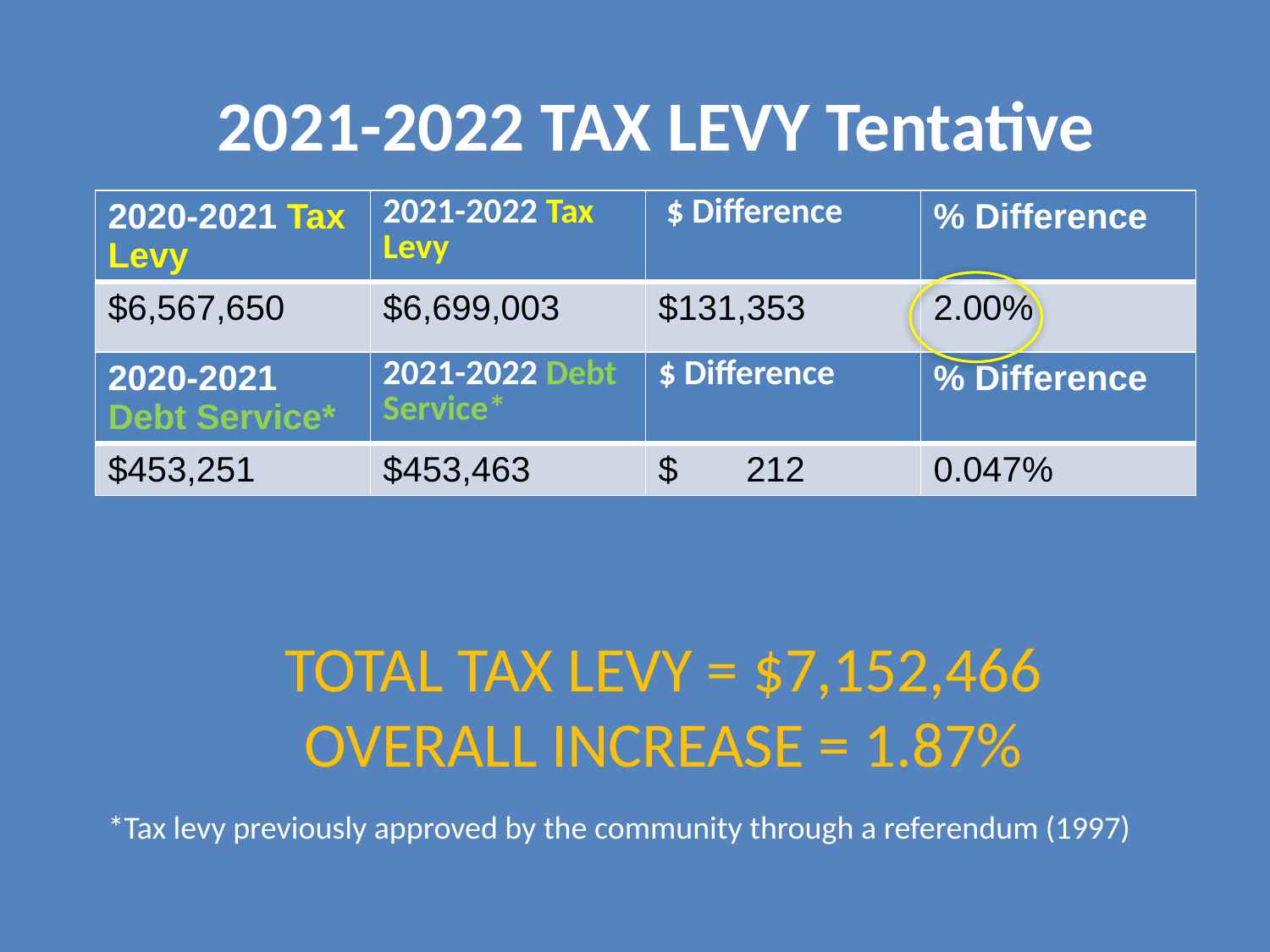

# 2021-2022 TAX LEVY Tentative
| 2020-2021 Tax Levy | 2021-2022 Tax Levy | $ Difference | % Difference |
| --- | --- | --- | --- |
| $6,567,650 | $6,699,003 | $131,353 | 2.00% |

| 2020-2021 Debt Service\* | 2021-2022 Debt Service\* | $ Difference | % Difference |
| --- | --- | --- | --- |
| $453,251 | $453,463 | $ 212 | 0.047% |

    TOTAL TAX LEVY = $7,152,466
    OVERALL INCREASE = 1.87%

*Tax levy previously approved by the community through a referendum (1997)